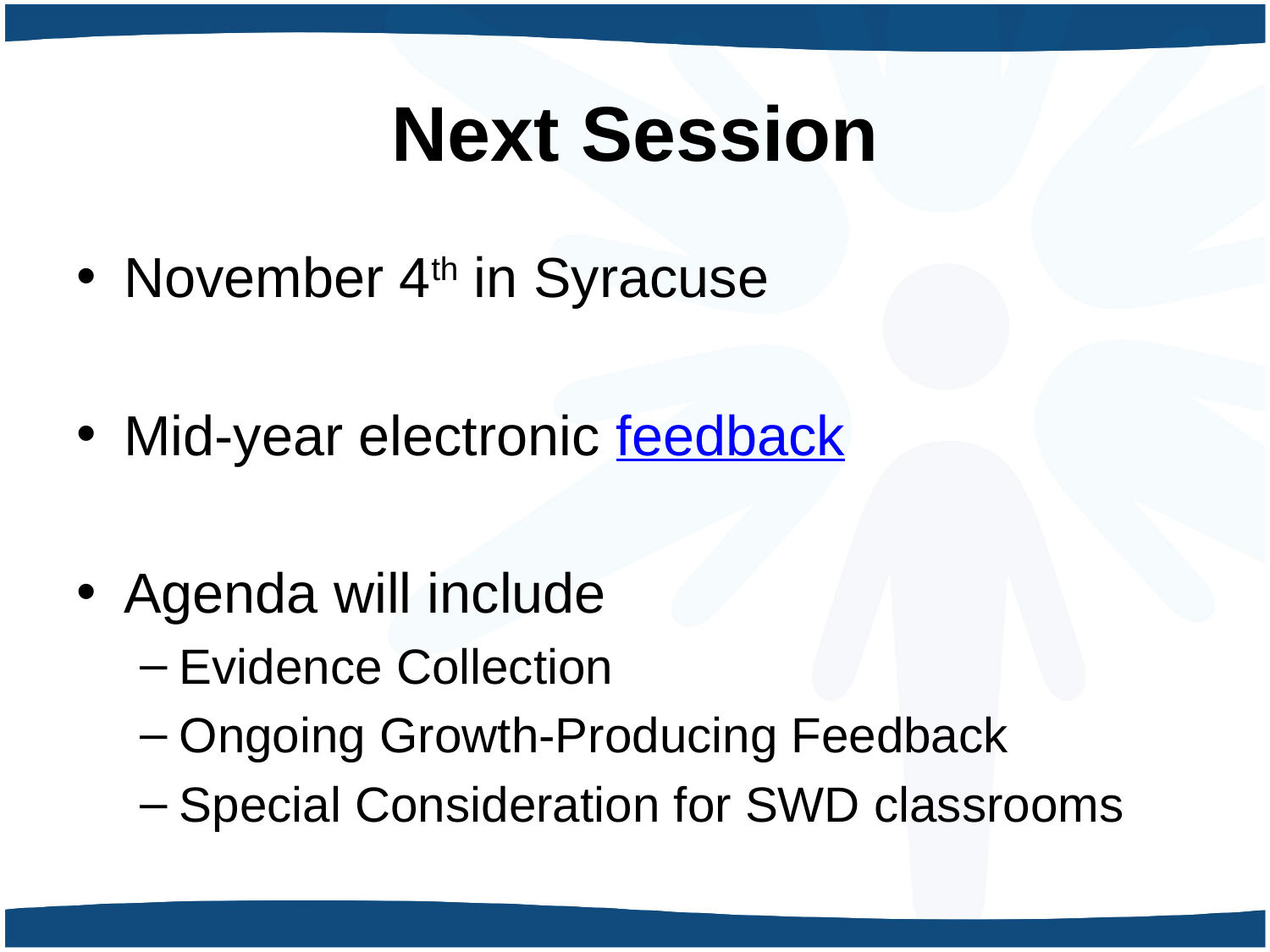

# Next Session
November 4th in Syracuse

Mid-year electronic feedback

Agenda will include
Evidence Collection
Ongoing Growth-Producing Feedback
Special Consideration for SWD classrooms